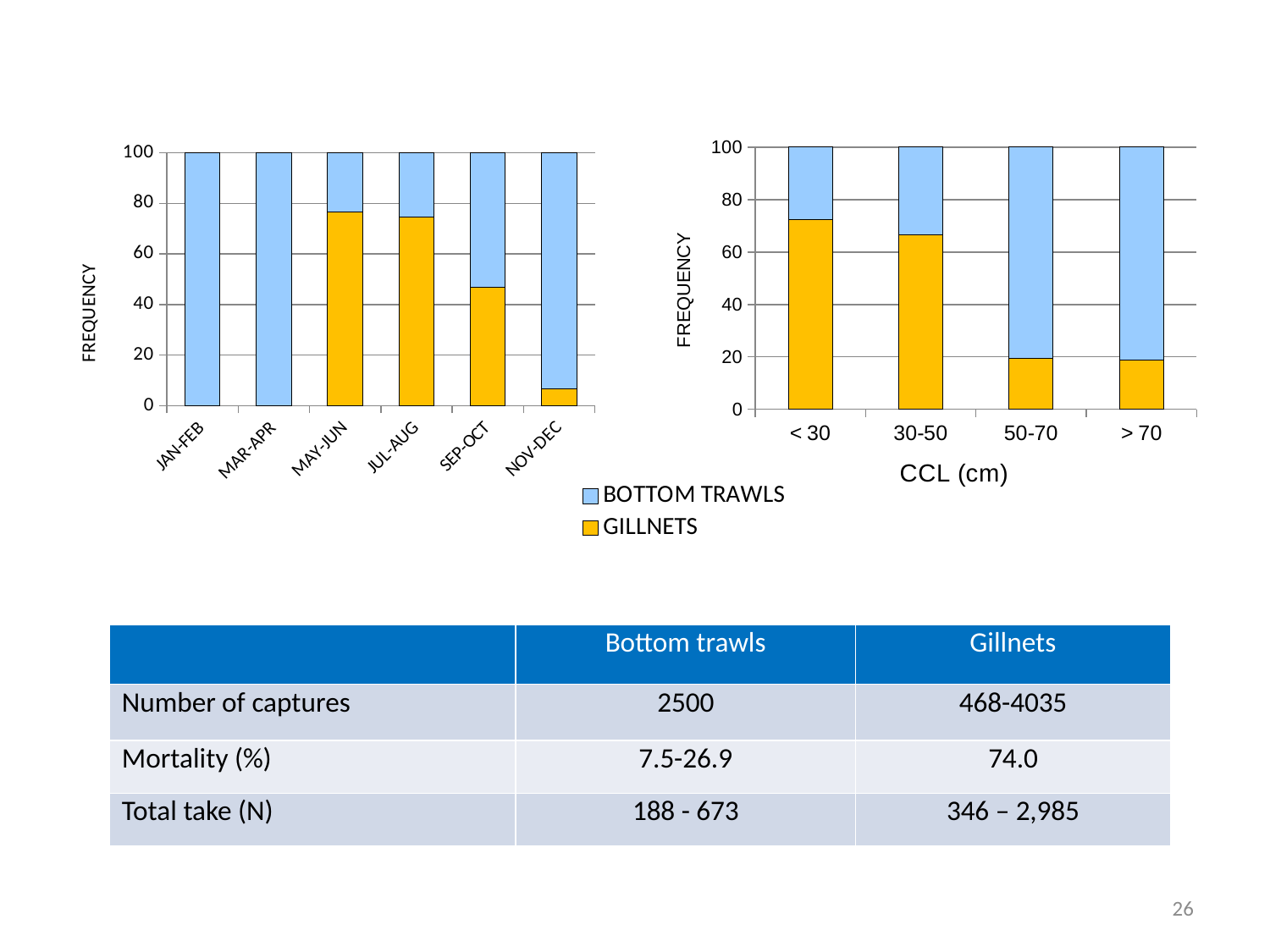

### Chart

| Category |  |  |
|---|---|---|
| JAN-FEB | 0.0 | 100.0 |
| MAR-APR | 0.0 | 100.0 |
| MAY-JUN | 76.66666666666667 | 23.333333333333172 |
| JUL-AUG | 74.46808510638296 | 25.53191489361703 |
| SEP-OCT | 46.875 | 53.12500000000016 |
| NOV-DEC | 6.666666666666667 | 93.33333333333326 |

### Chart

| Category |  |  |
|---|---|---|
| < 30 | 72.22222222222221 | 27.77777777777778 |
| 30-50 | 66.66666666666666 | 33.33333333333333 |
| 50-70 | 19.298245614035086 | 80.7017543859649 |
| > 70 | 18.75 | 81.25 |
|  | Bottom trawls | Gillnets |
| --- | --- | --- |
| Number of captures | 2500 | 468-4035 |
| Mortality (%) | 7.5-26.9 | 74.0 |
| Total take (N) | 188 - 673 | 346 – 2,985 |
26